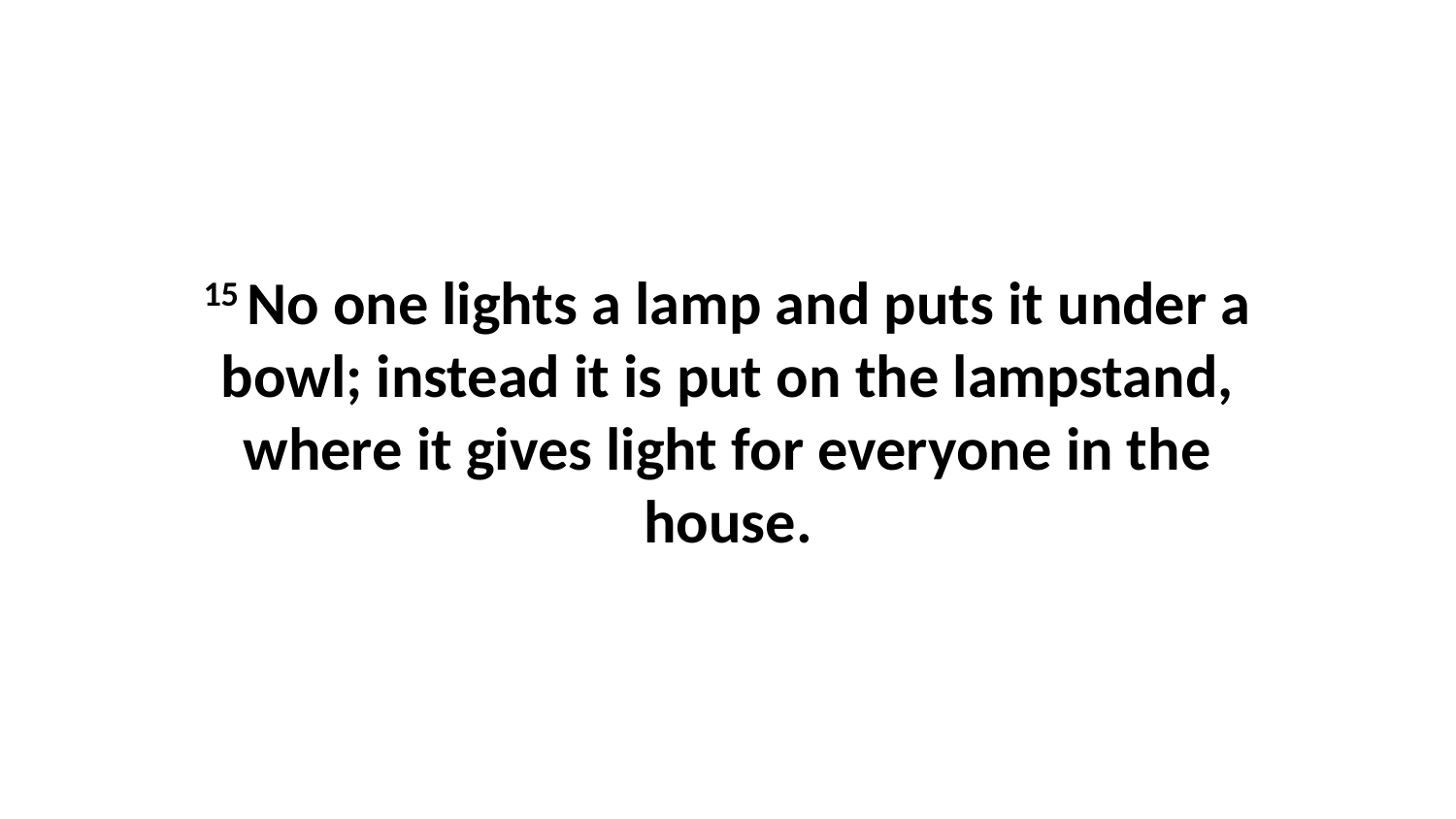

15 No one lights a lamp and puts it under a bowl; instead it is put on the lampstand, where it gives light for everyone in the house.